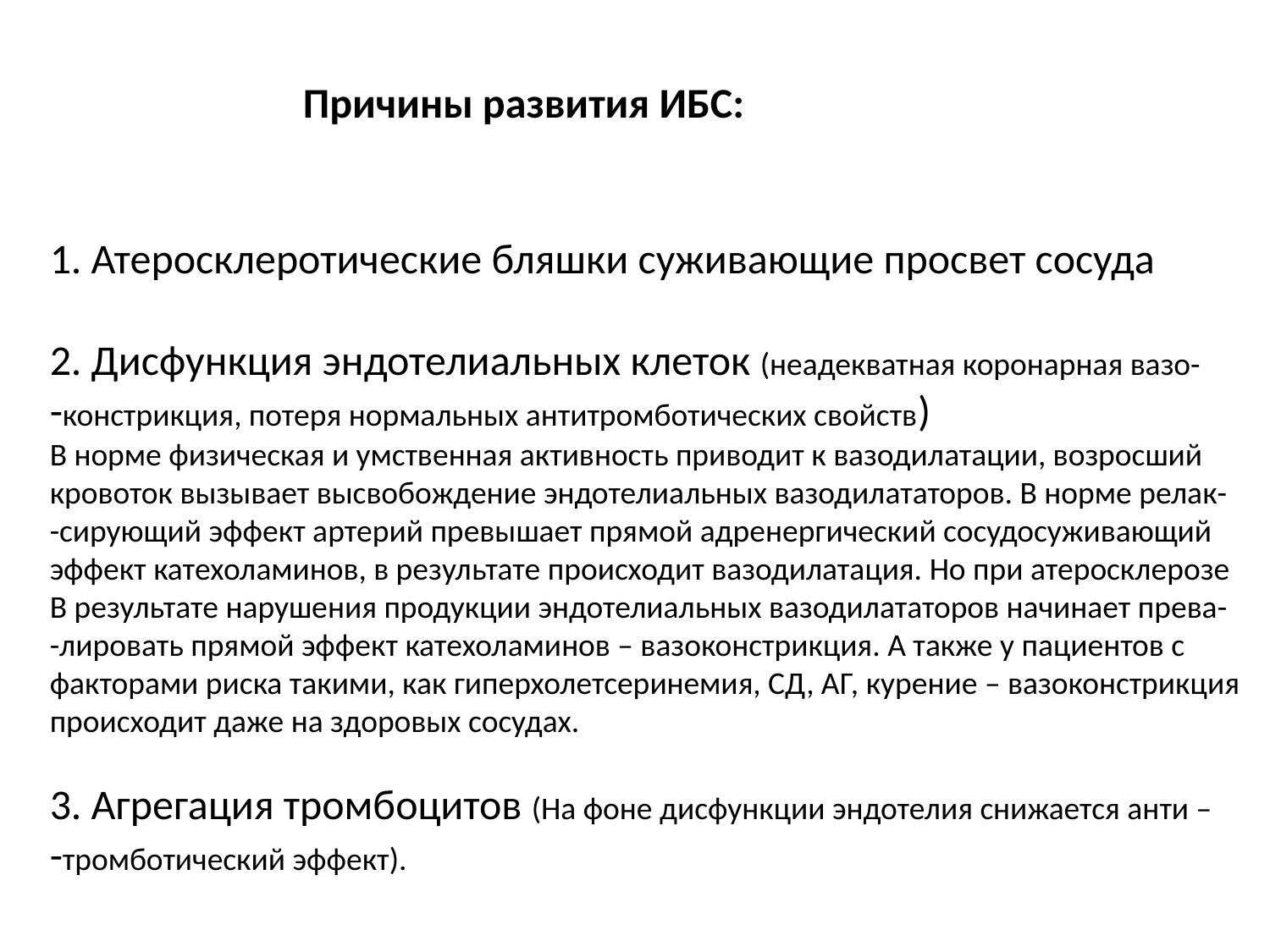

Причины развития ИБС:

1. Атеросклеротические бляшки суживающие просвет сосуда

2. Дисфункция эндотелиальных клеток (неадекватная коронарная вазо-
-констрикция, потеря нормальных антитромботических свойств)
В норме физическая и умственная активность приводит к вазодилатации, возросший
кровоток вызывает высвобождение эндотелиальных вазодилататоров. В норме релак-
-сирующий эффект артерий превышает прямой адренергический сосудосуживающий
эффект катехоламинов, в результате происходит вазодилатация. Но при атеросклерозе
В результате нарушения продукции эндотелиальных вазодилататоров начинает прева-
-лировать прямой эффект катехоламинов – вазоконстрикция. А также у пациентов с
факторами риска такими, как гиперхолетсеринемия, СД, АГ, курение – вазоконстрикция
происходит даже на здоровых сосудах.

3. Агрегация тромбоцитов (На фоне дисфункции эндотелия снижается анти –
-тромботический эффект).